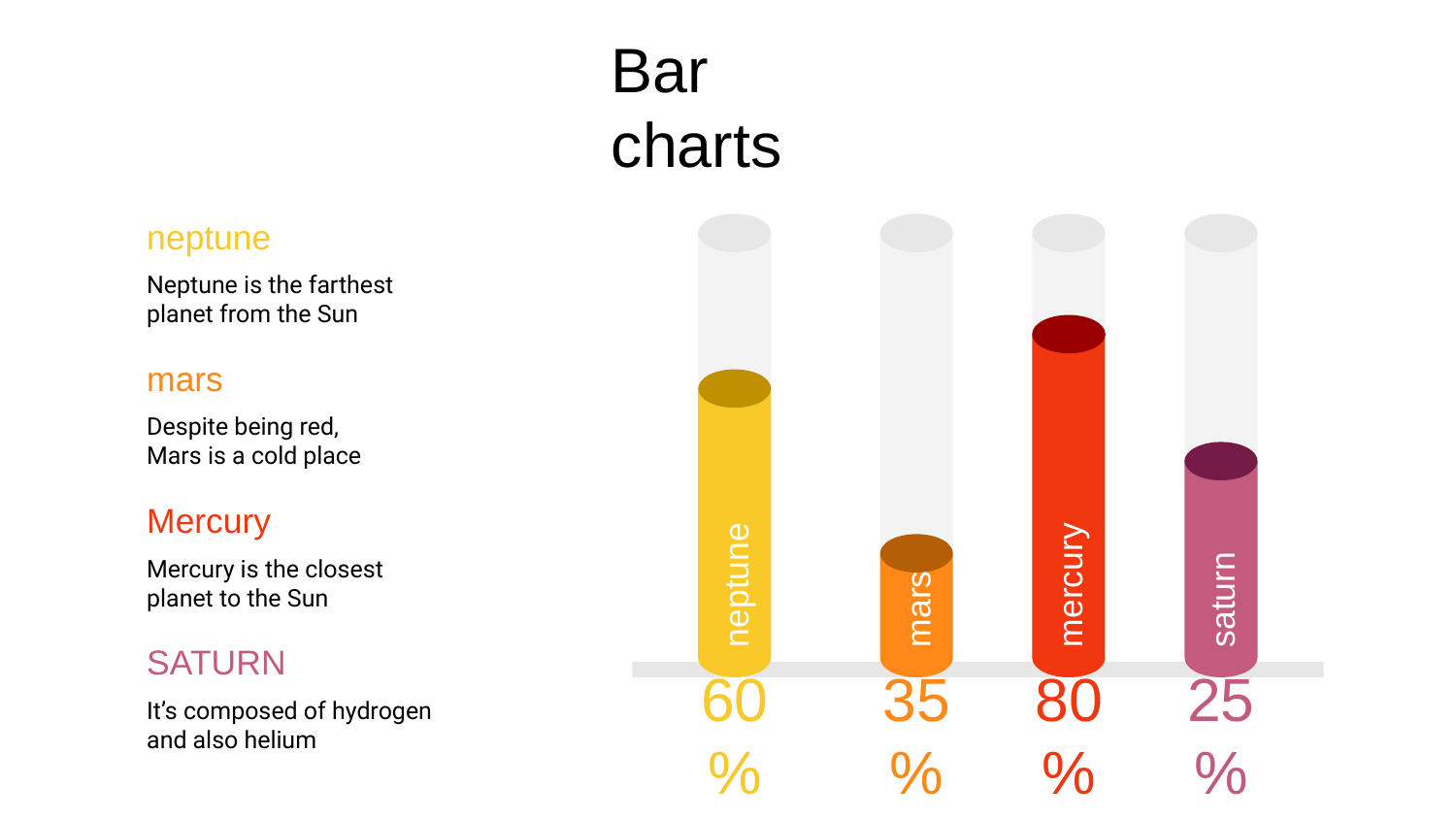

# Bar charts

60%
neptune

35%
mars

mercury
80%

25%
saturn
neptune
Neptune is the farthest planet from the Sun
mars
Despite being red,
Mars is a cold place
Mercury
Mercury is the closest planet to the Sun
SATURN
It’s composed of hydrogen and also helium